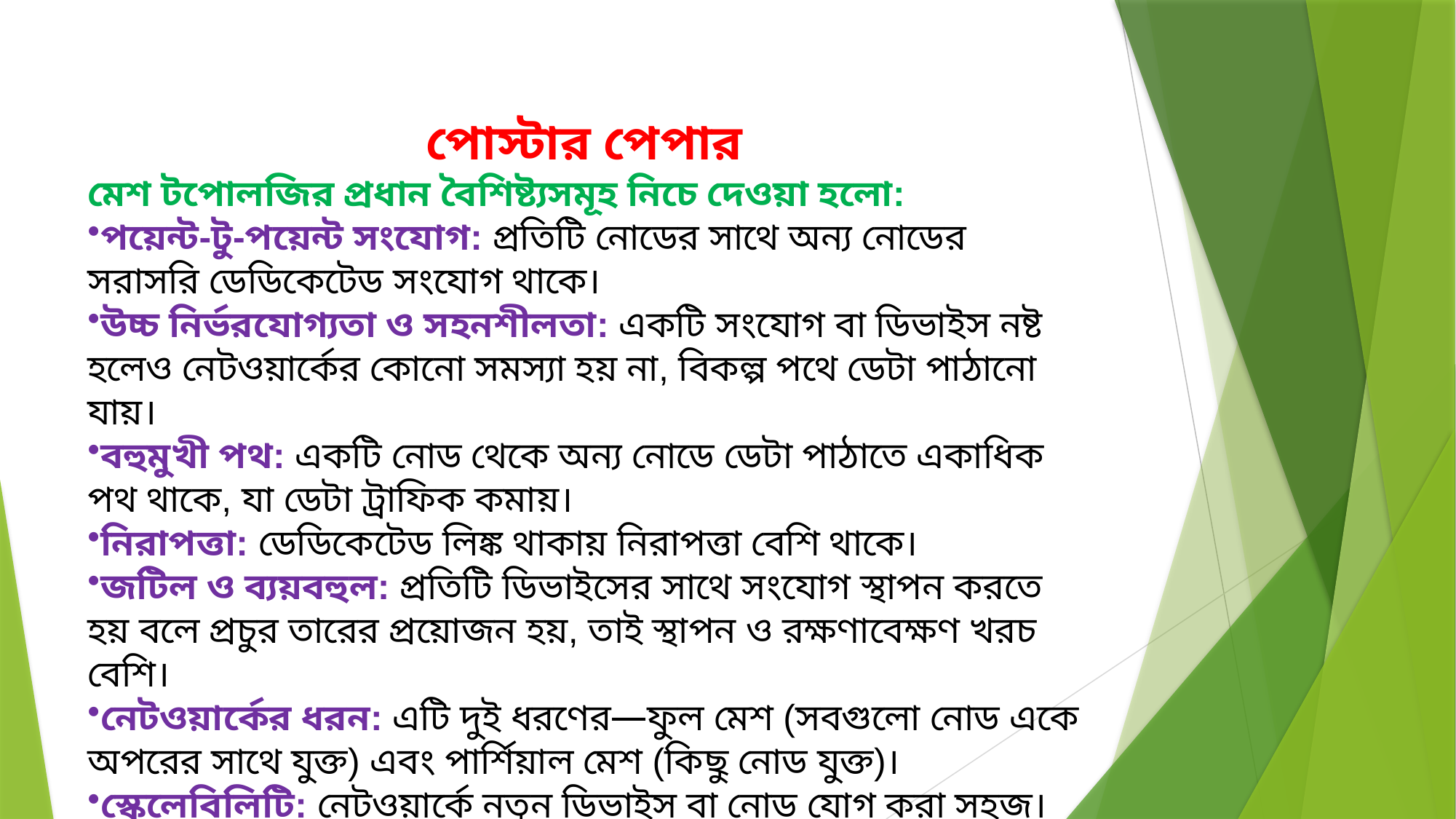

পোস্টার পেপার
মেশ টপোলজির প্রধান বৈশিষ্ট্যসমূহ নিচে দেওয়া হলো:
পয়েন্ট-টু-পয়েন্ট সংযোগ: প্রতিটি নোডের সাথে অন্য নোডের সরাসরি ডেডিকেটেড সংযোগ থাকে।
উচ্চ নির্ভরযোগ্যতা ও সহনশীলতা: একটি সংযোগ বা ডিভাইস নষ্ট হলেও নেটওয়ার্কের কোনো সমস্যা হয় না, বিকল্প পথে ডেটা পাঠানো যায়।
বহুমুখী পথ: একটি নোড থেকে অন্য নোডে ডেটা পাঠাতে একাধিক পথ থাকে, যা ডেটা ট্রাফিক কমায়।
নিরাপত্তা: ডেডিকেটেড লিঙ্ক থাকায় নিরাপত্তা বেশি থাকে।
জটিল ও ব্যয়বহুল: প্রতিটি ডিভাইসের সাথে সংযোগ স্থাপন করতে হয় বলে প্রচুর তারের প্রয়োজন হয়, তাই স্থাপন ও রক্ষণাবেক্ষণ খরচ বেশি।
নেটওয়ার্কের ধরন: এটি দুই ধরণের—ফুল মেশ (সবগুলো নোড একে অপরের সাথে যুক্ত) এবং পার্শিয়াল মেশ (কিছু নোড যুক্ত)।
স্কেলেবিলিটি: নেটওয়ার্কে নতুন ডিভাইস বা নোড যোগ করা সহজ।